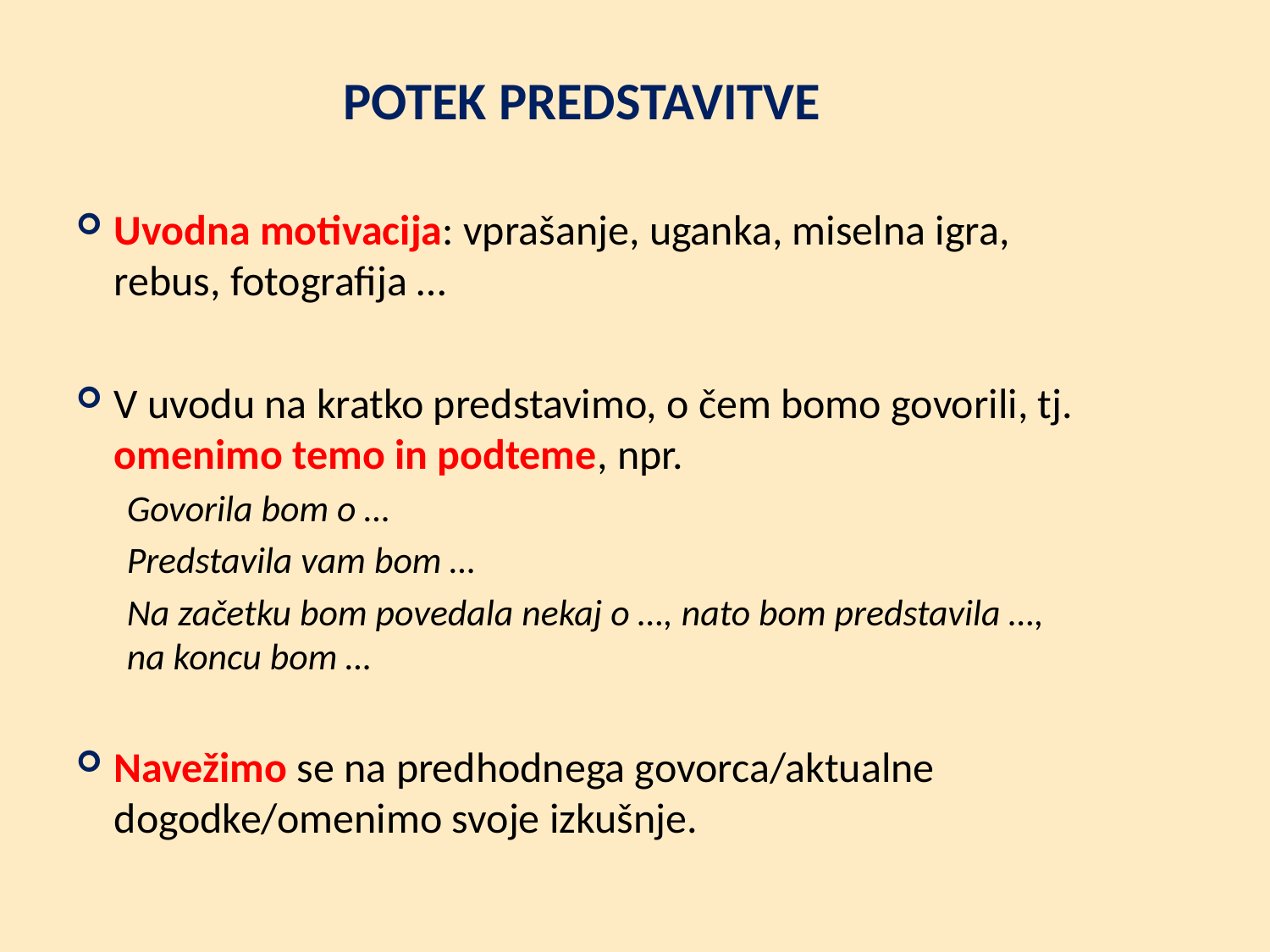

# POTEK PREDSTAVITVE
Uvodna motivacija: vprašanje, uganka, miselna igra, rebus, fotografija …

V uvodu na kratko predstavimo, o čem bomo govorili, tj. omenimo temo in podteme, npr.
Govorila bom o …
Predstavila vam bom …
Na začetku bom povedala nekaj o …, nato bom predstavila …, na koncu bom …

Navežimo se na predhodnega govorca/aktualne dogodke/omenimo svoje izkušnje.